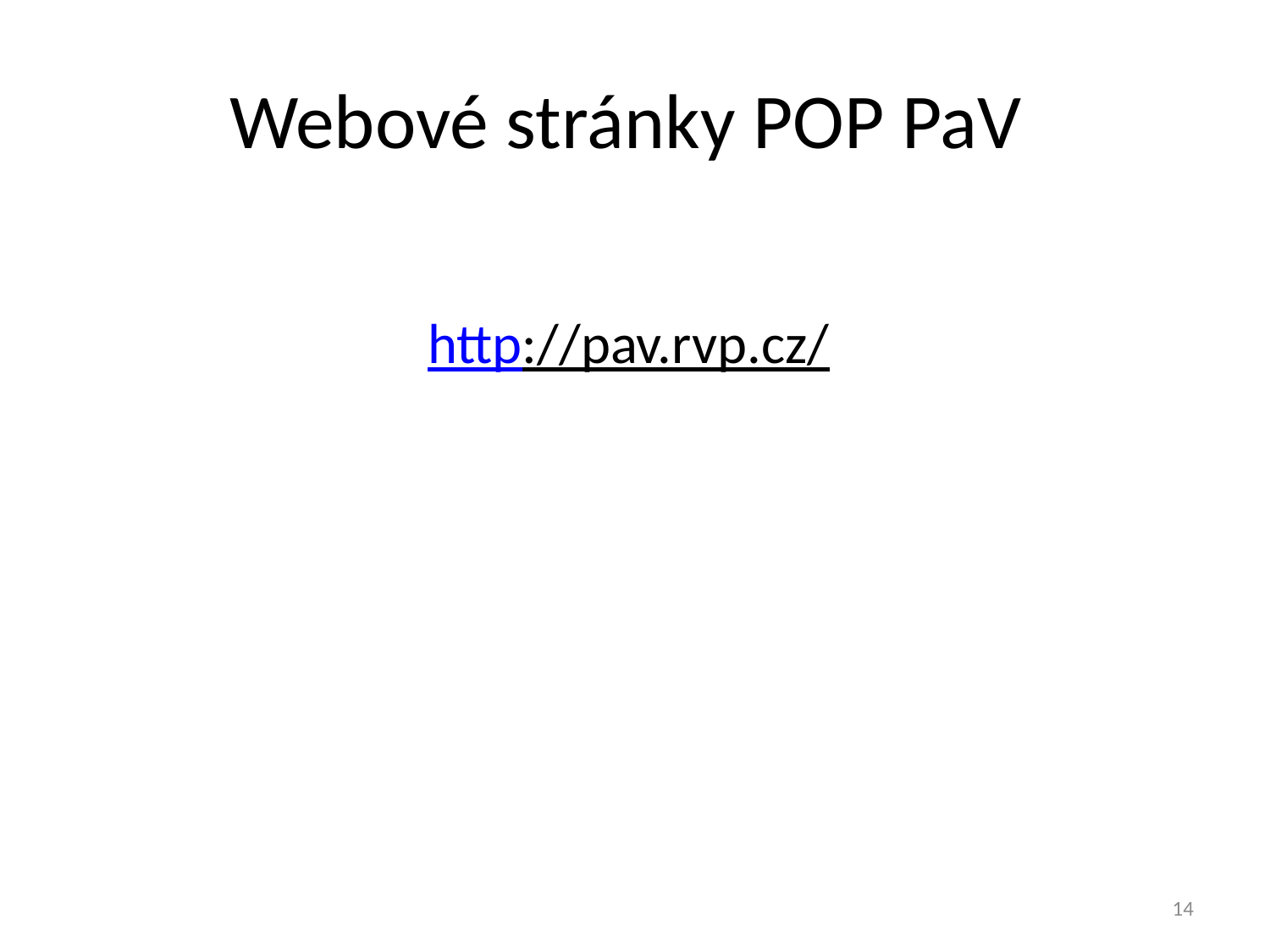

# Webové stránky POP PaV

http://pav.rvp.cz/

14